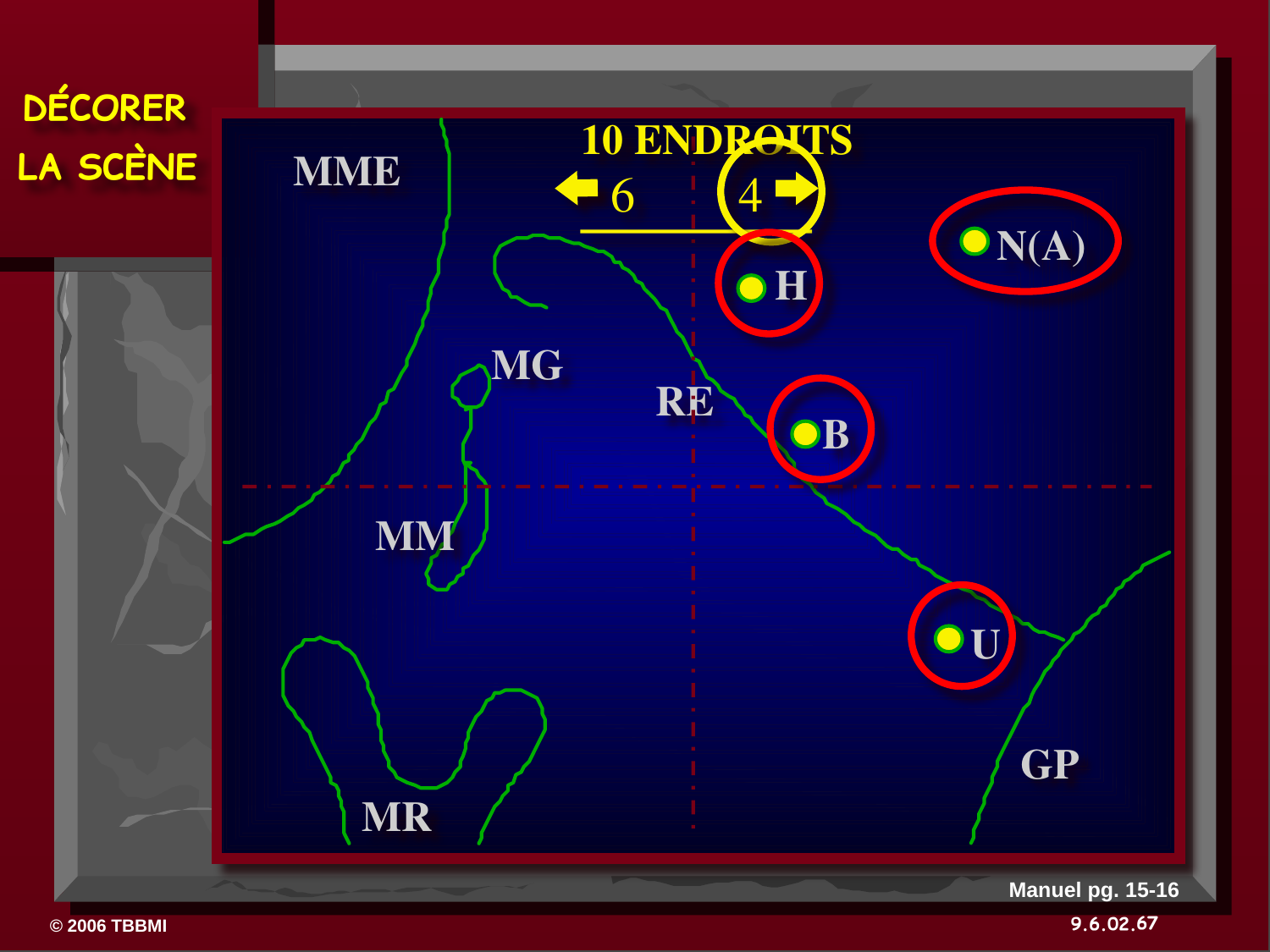

10 ENDROITS

MME

6
4

N(A)

H

MG

RE

B

MM

U

GP
MR

Manuel pg. 15-16
67